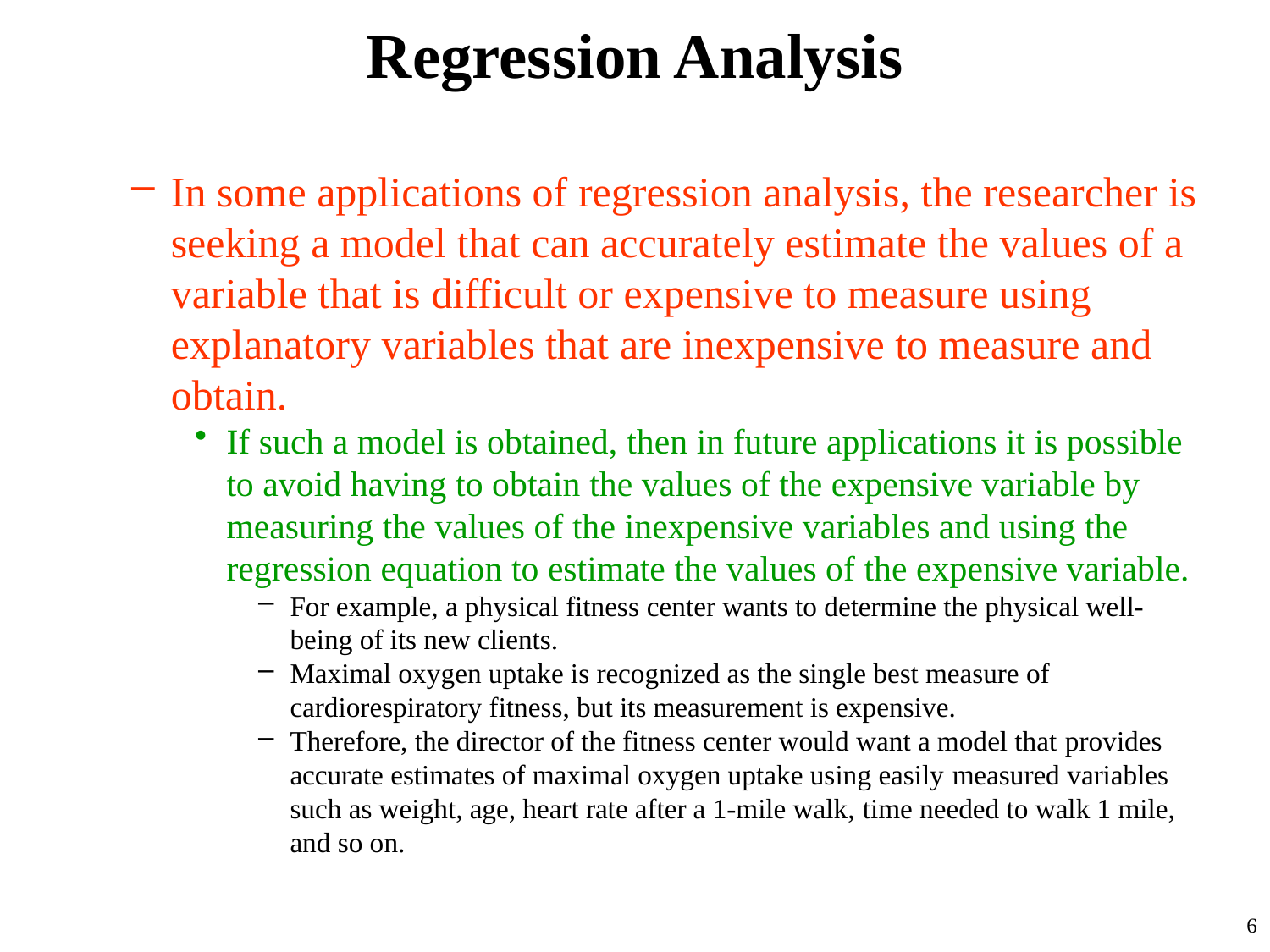

# Regression Analysis
In some applications of regression analysis, the researcher is seeking a model that can accurately estimate the values of a variable that is difficult or expensive to measure using explanatory variables that are inexpensive to measure and obtain.
If such a model is obtained, then in future applications it is possible to avoid having to obtain the values of the expensive variable by measuring the values of the inexpensive variables and using the regression equation to estimate the values of the expensive variable.
For example, a physical fitness center wants to determine the physical well-being of its new clients.
Maximal oxygen uptake is recognized as the single best measure of cardiorespiratory fitness, but its measurement is expensive.
Therefore, the director of the fitness center would want a model that provides accurate estimates of maximal oxygen uptake using easily measured variables such as weight, age, heart rate after a 1-mile walk, time needed to walk 1 mile, and so on.
6